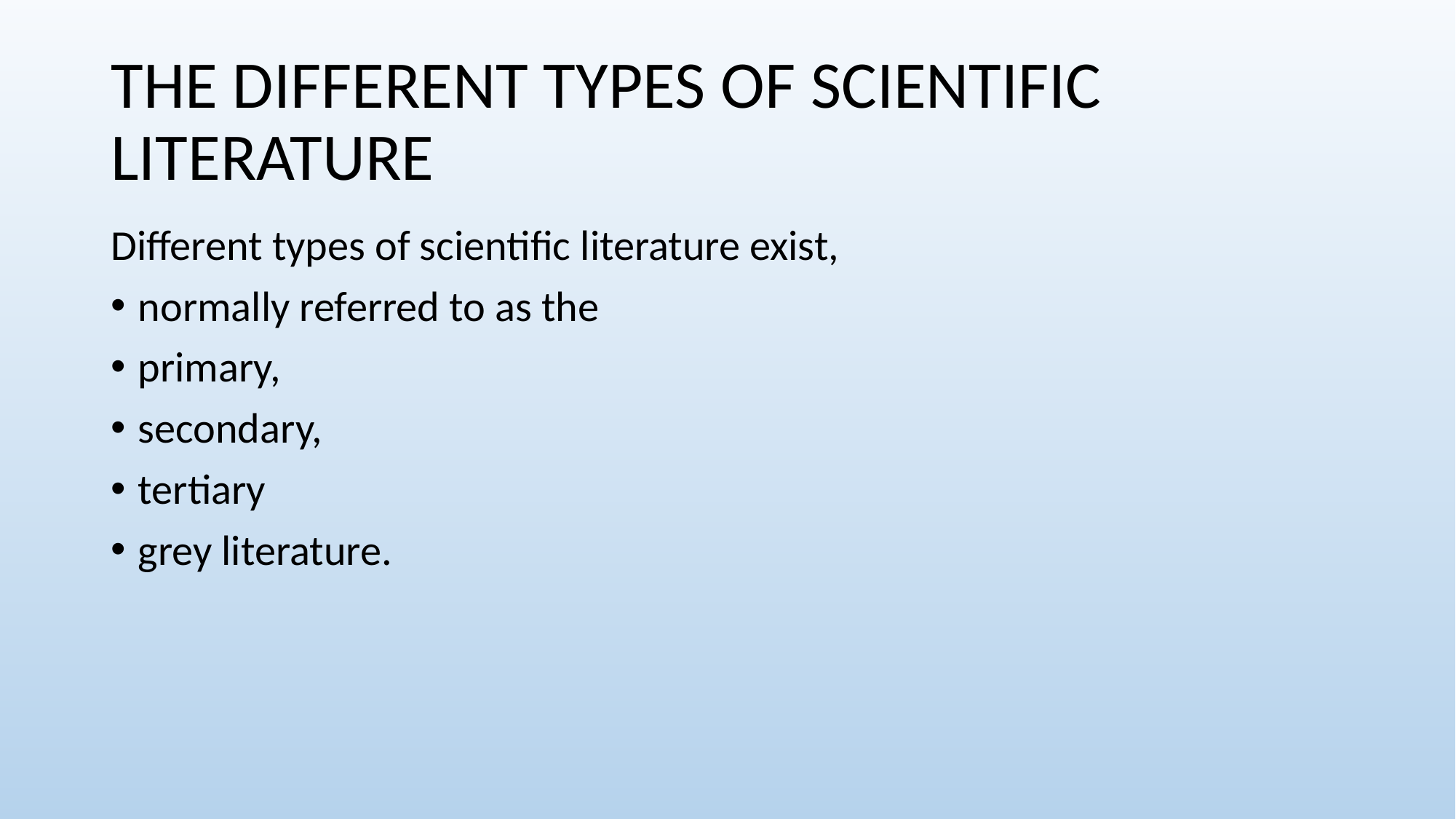

# THE DIFFERENT TYPES OF SCIENTIFIC LITERATURE
Different types of scientific literature exist,
normally referred to as the
primary,
secondary,
tertiary
grey literature.